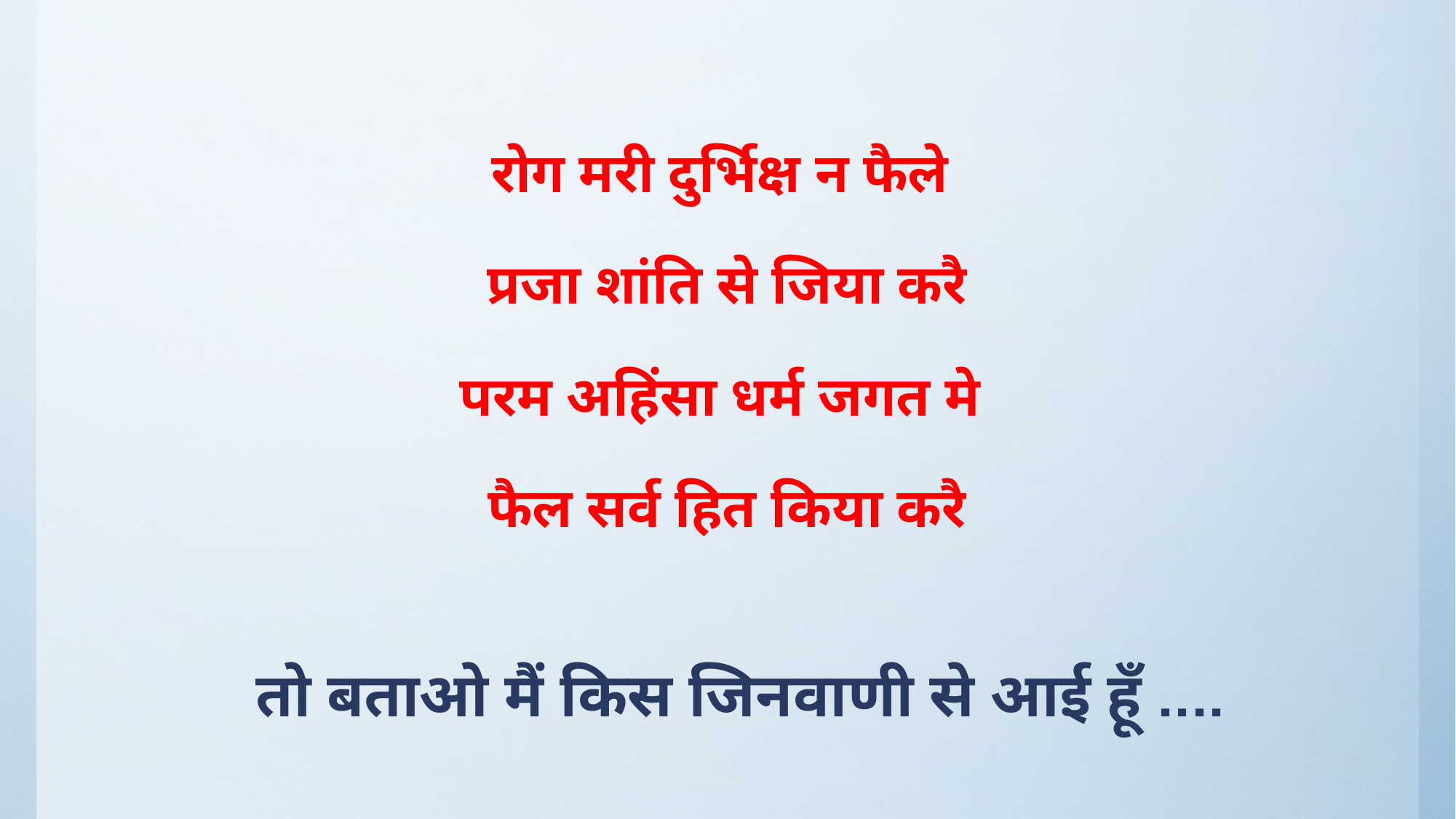

# रोग मरी दुर्भिक्ष न फैले प्रजा शांति से जिया करै परम अहिंसा धर्म जगत मे फैल सर्व हित किया करै
तो बताओ मैं किस जिनवाणी से आई हूँ ....